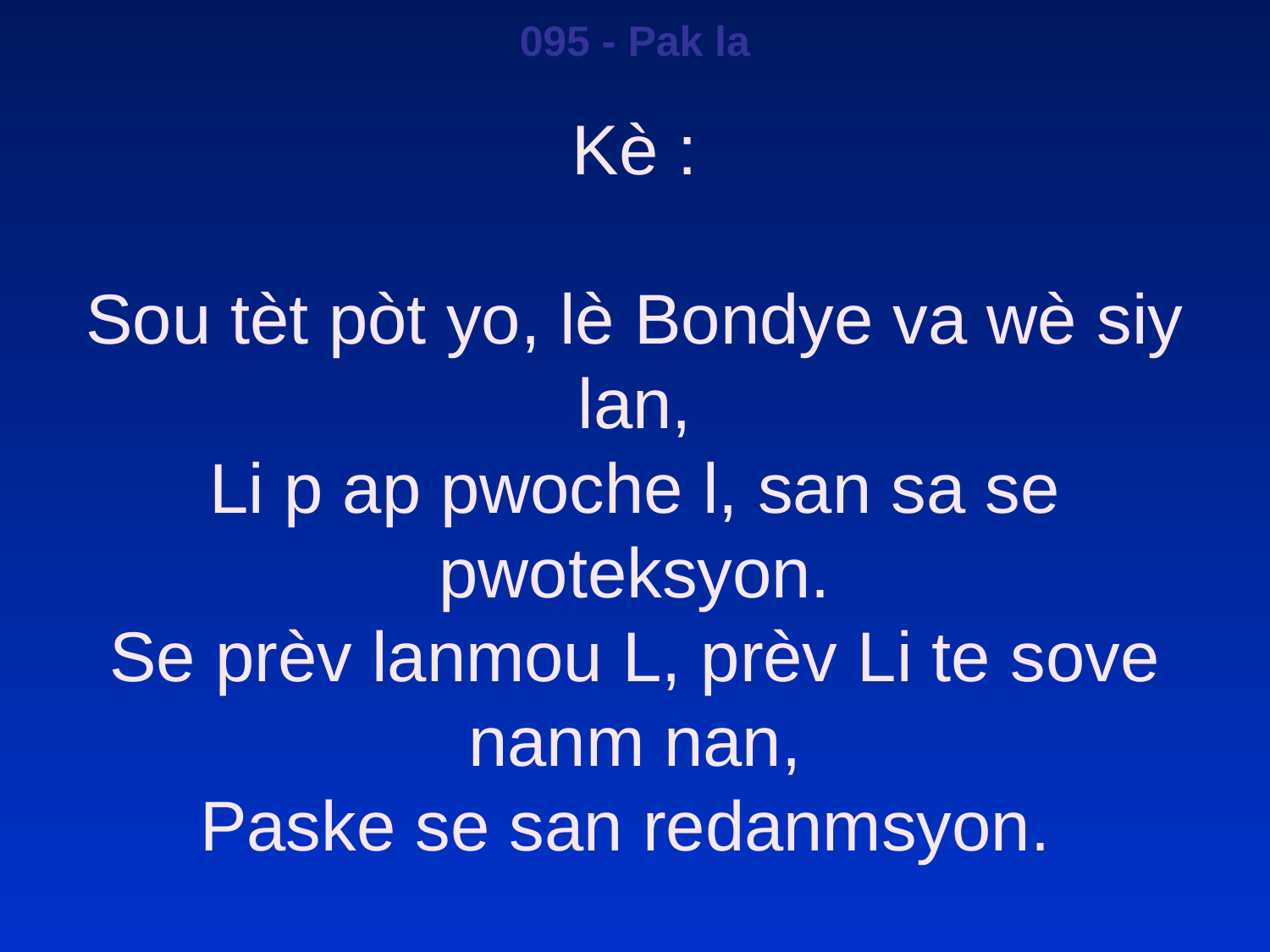

095 - Pak la
Kè :

Sou tèt pòt yo, lè Bondye va wè siy lan,
Li p ap pwoche l, san sa se pwoteksyon.
Se prèv lanmou L, prèv Li te sove nanm nan,
Paske se san redanmsyon.